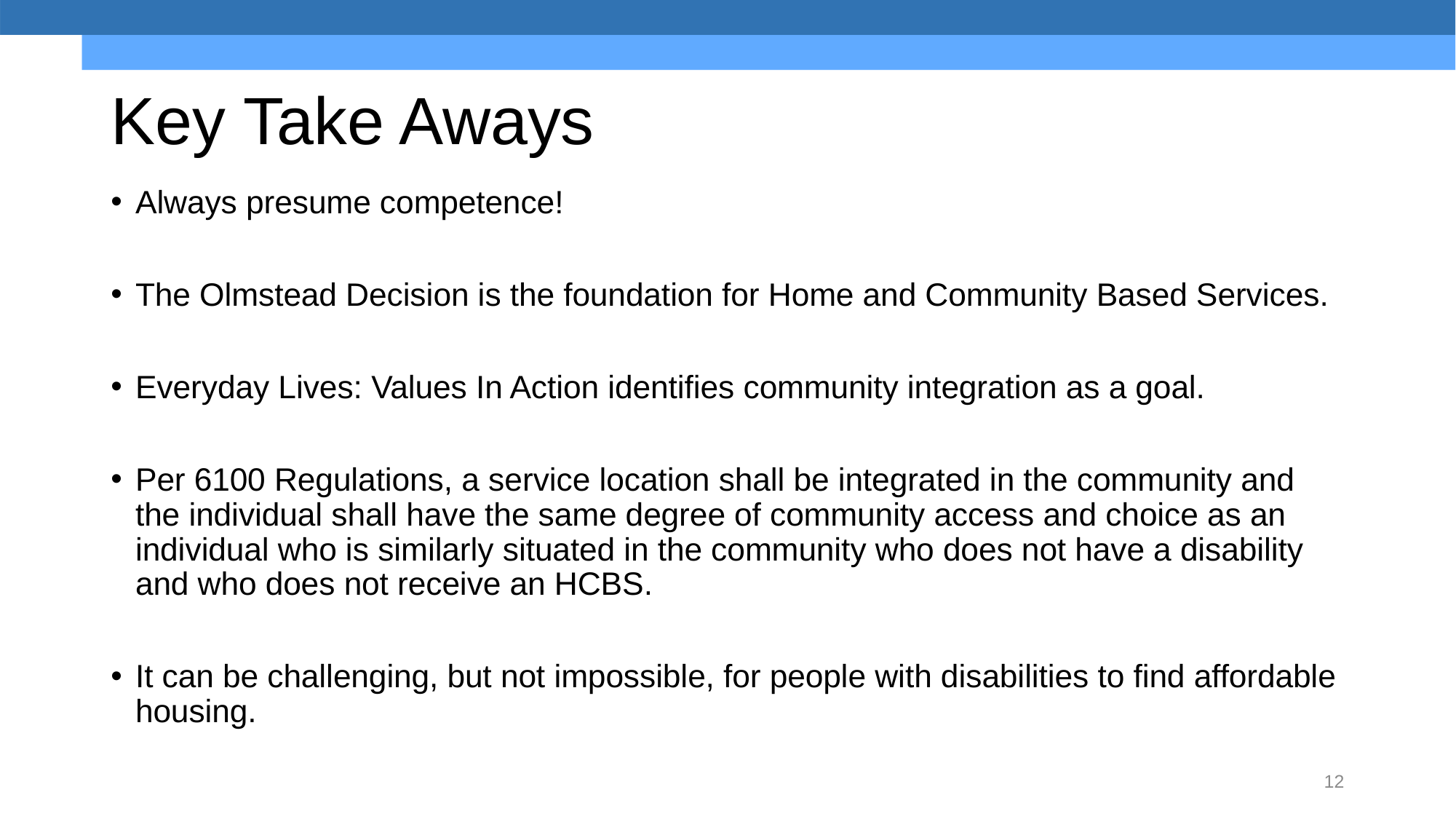

# Key Take Aways
Always presume competence!

The Olmstead Decision is the foundation for Home and Community Based Services.

Everyday Lives: Values In Action identifies community integration as a goal.

Per 6100 Regulations, a service location shall be integrated in the community and the individual shall have the same degree of community access and choice as an individual who is similarly situated in the community who does not have a disability and who does not receive an HCBS.

It can be challenging, but not impossible, for people with disabilities to find affordable housing.

12